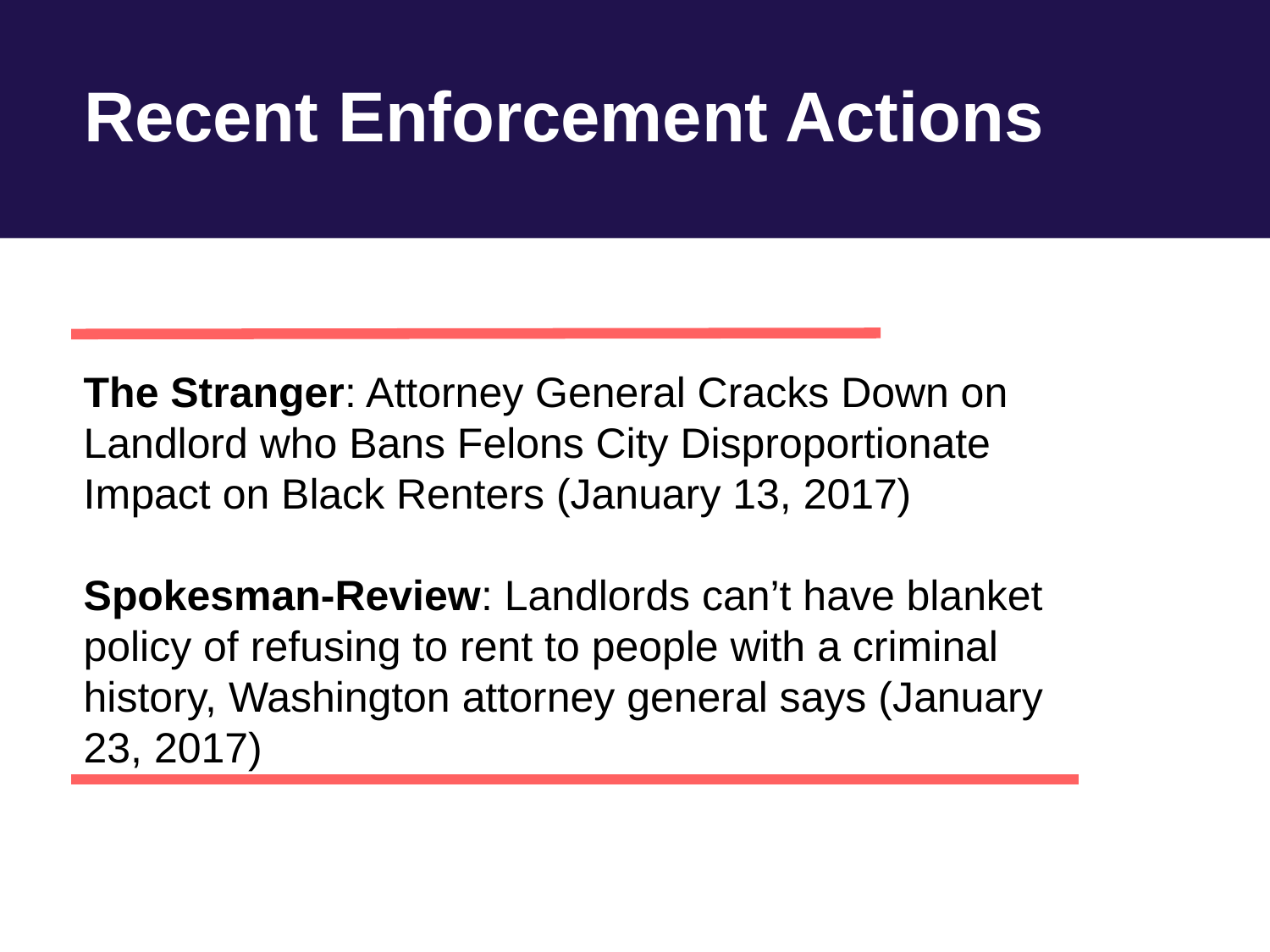

# Recent Enforcement Actions
The Stranger: Attorney General Cracks Down on Landlord who Bans Felons City Disproportionate Impact on Black Renters (January 13, 2017)

Spokesman-Review: Landlords can’t have blanket policy of refusing to rent to people with a criminal history, Washington attorney general says (January 23, 2017)